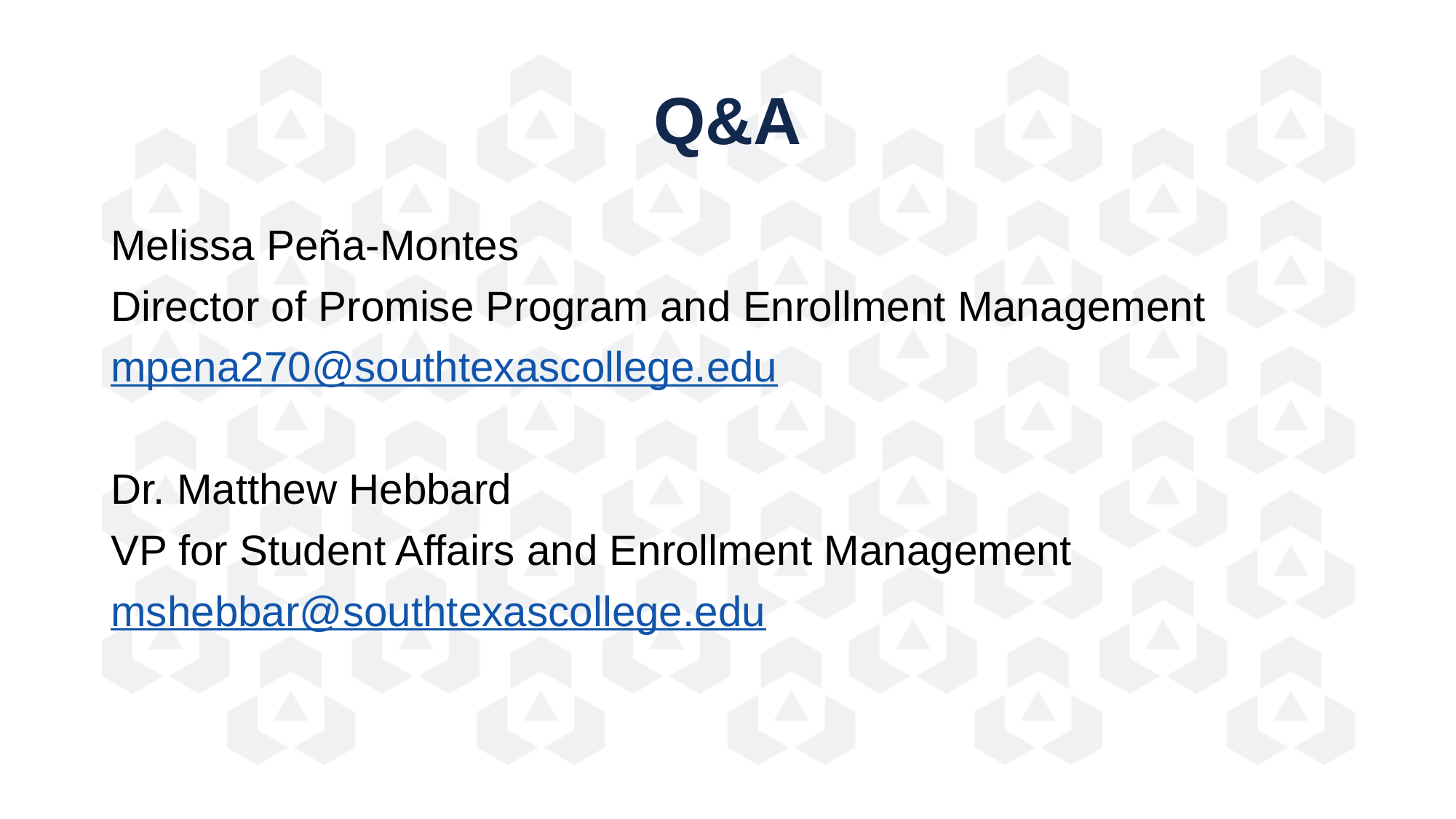

# Q&A
Melissa Peña-Montes
Director of Promise Program and Enrollment Management
mpena270@southtexascollege.edu

Dr. Matthew Hebbard
VP for Student Affairs and Enrollment Management
mshebbar@southtexascollege.edu